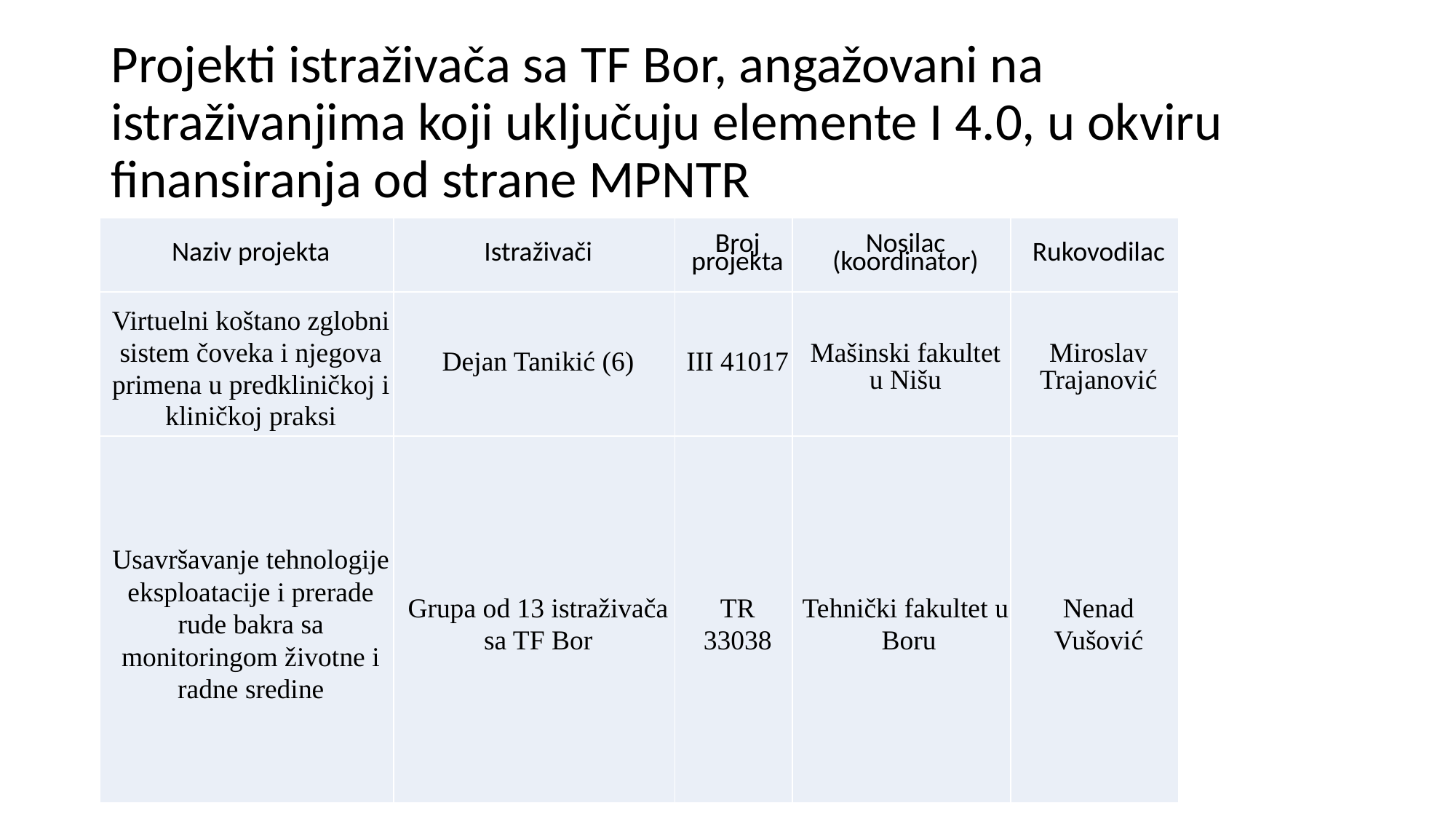

# Projekti istraživača sa TF Bor, angažovani na istraživanjima koji uključuju elemente I 4.0, u okviru finansiranja od strane MPNTR
| Naziv projekta | Istraživači | Broj projekta | Nosilac (koordinator) | Rukovodilac |
| --- | --- | --- | --- | --- |
| Virtuelni koštano zglobni sistem čoveka i njegova primena u predkliničkoj i kliničkoj praksi | Dejan Tanikić (6) | III 41017 | Mašinski fakultet u Nišu | Miroslav Trajanović |
| Usavršavanje tehnologije eksploatacije i prerade rude bakra sa monitoringom životne i radne sredine | Grupa od 13 istraživača sa TF Bor | TR 33038 | Tehnički fakultet u Boru | Nenad Vušović |